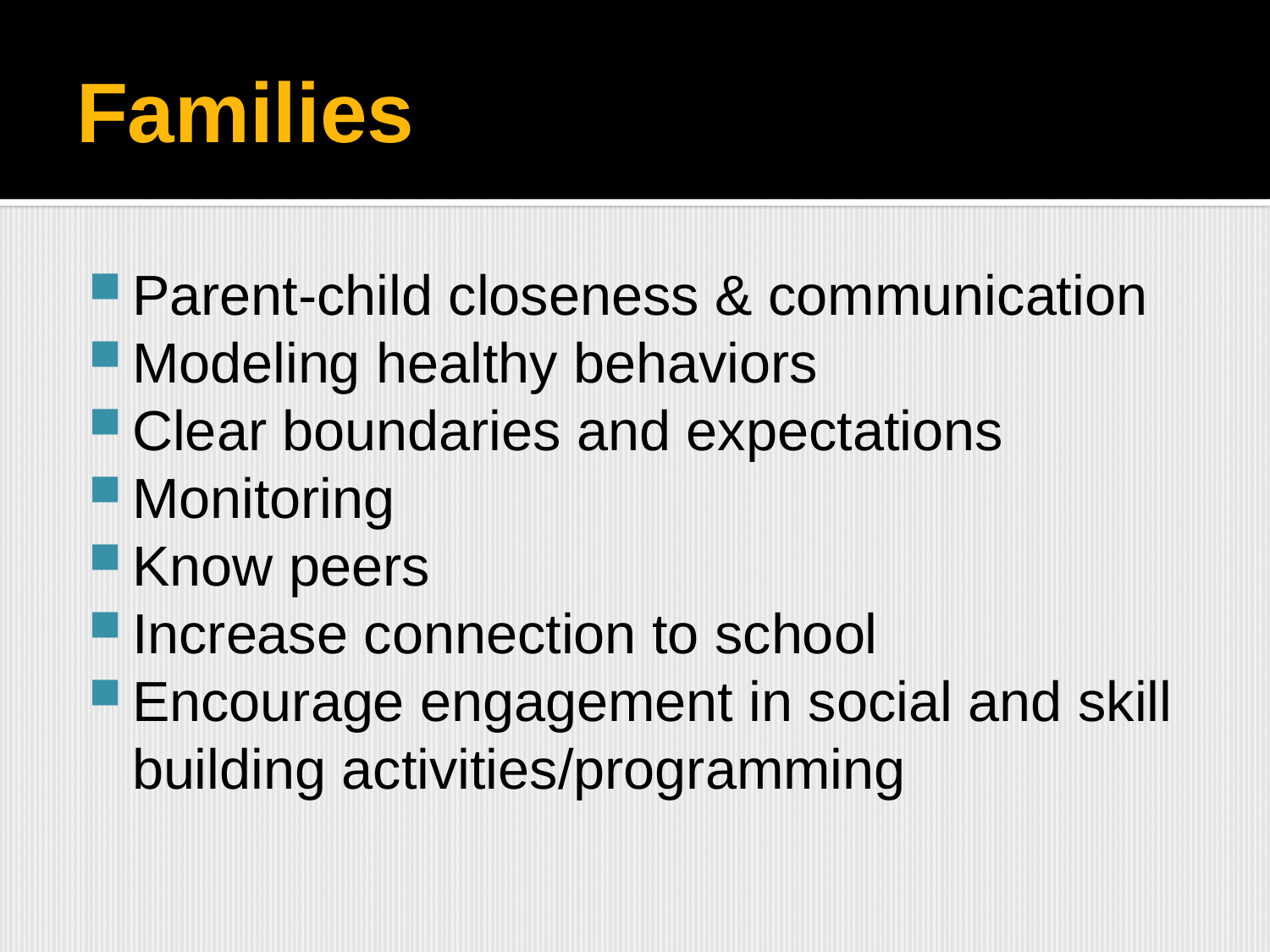

# Families
Parent-child closeness & communication
Modeling healthy behaviors
Clear boundaries and expectations
Monitoring
Know peers
Increase connection to school
Encourage engagement in social and skill building activities/programming